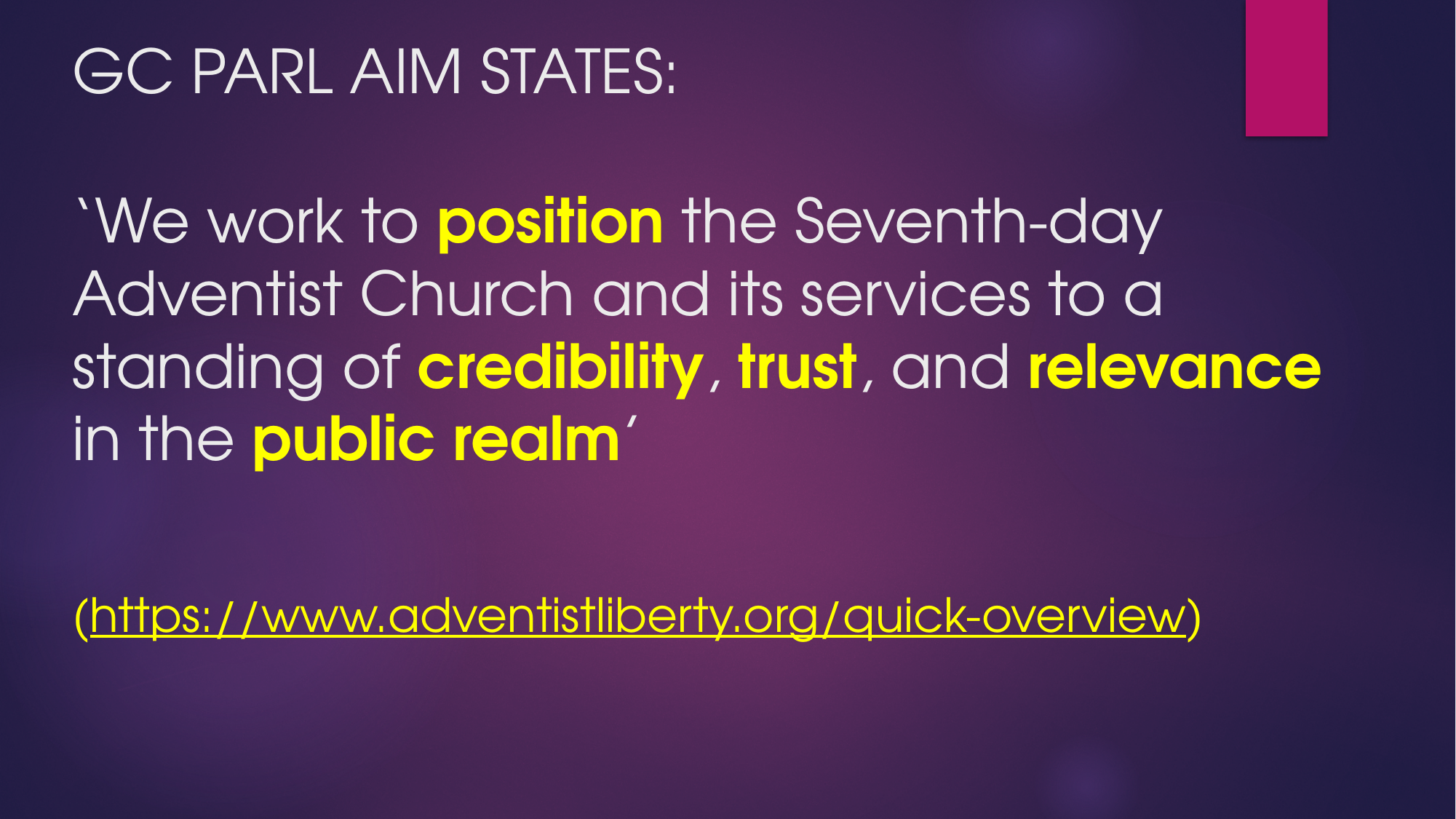

# GC PARL AIM STATES: ‘We work to position the Seventh-day Adventist Church and its services to a standing of credibility, trust, and relevance in the public realm’ (https://www.adventistliberty.org/quick-overview)